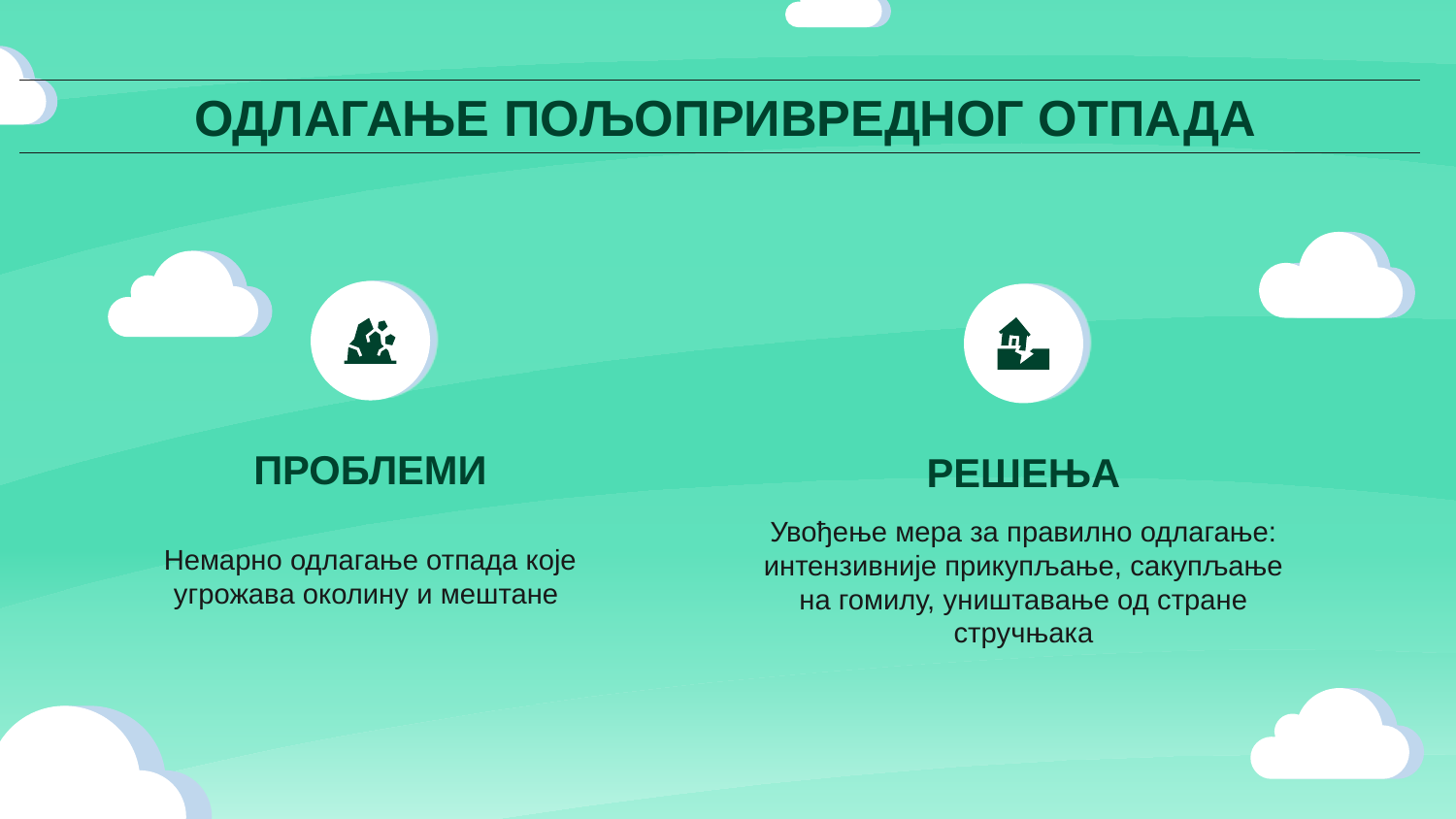

# ОДЛАГАЊЕ ПОЉОПРИВРЕДНОГ ОТПАДА

ПРОБЛЕМИ
РЕШЕЊА
Немарно одлагање отпада које угрожава околину и мештане
Увођење мера за правилно одлагање: интензивније прикупљање, сакупљање на гомилу, уништавање од стране стручњака